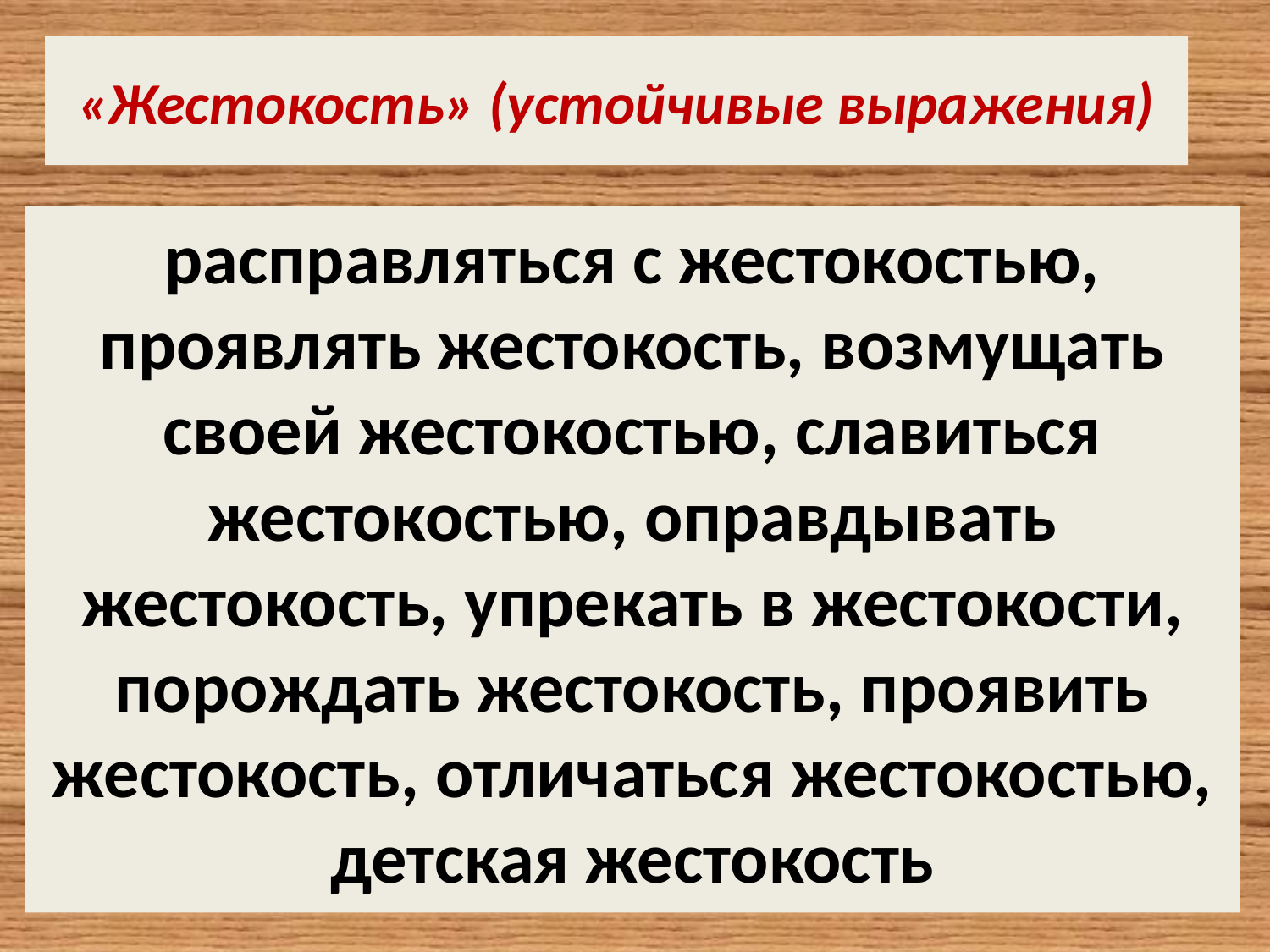

# «Жестокость» (устойчивые выражения)
расправляться с жестокостью, проявлять жестокость, возмущать своей жестокостью, славиться жестокостью, оправдывать жестокость, упрекать в жестокости, порождать жестокость, проявить жестокость, отличаться жестокостью, детская жестокость